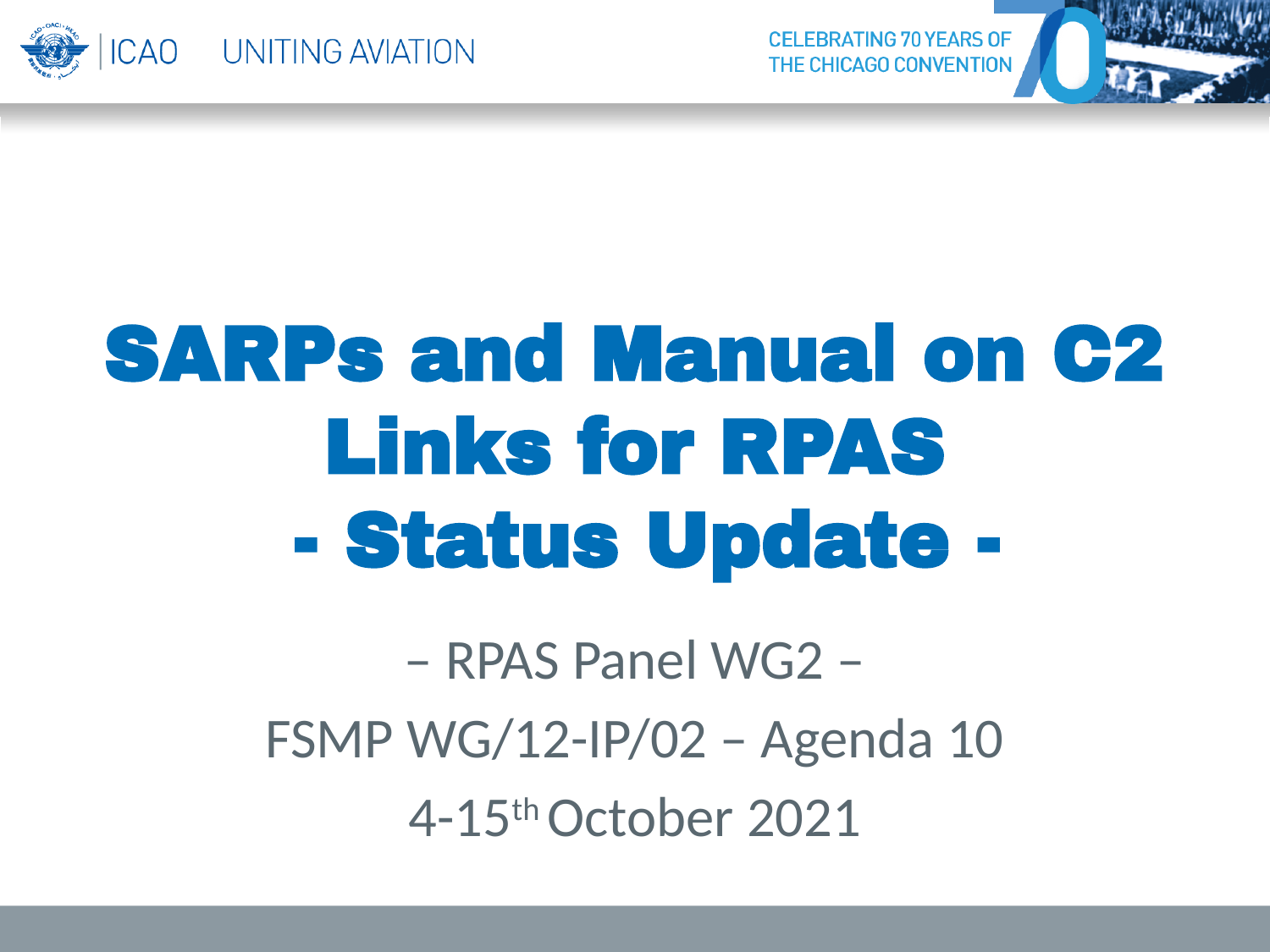

# SARPs and Manual on C2 Links for RPAS - Status Update -
– RPAS Panel WG2 –
FSMP WG/12-IP/02 – Agenda 10
4-15th October 2021